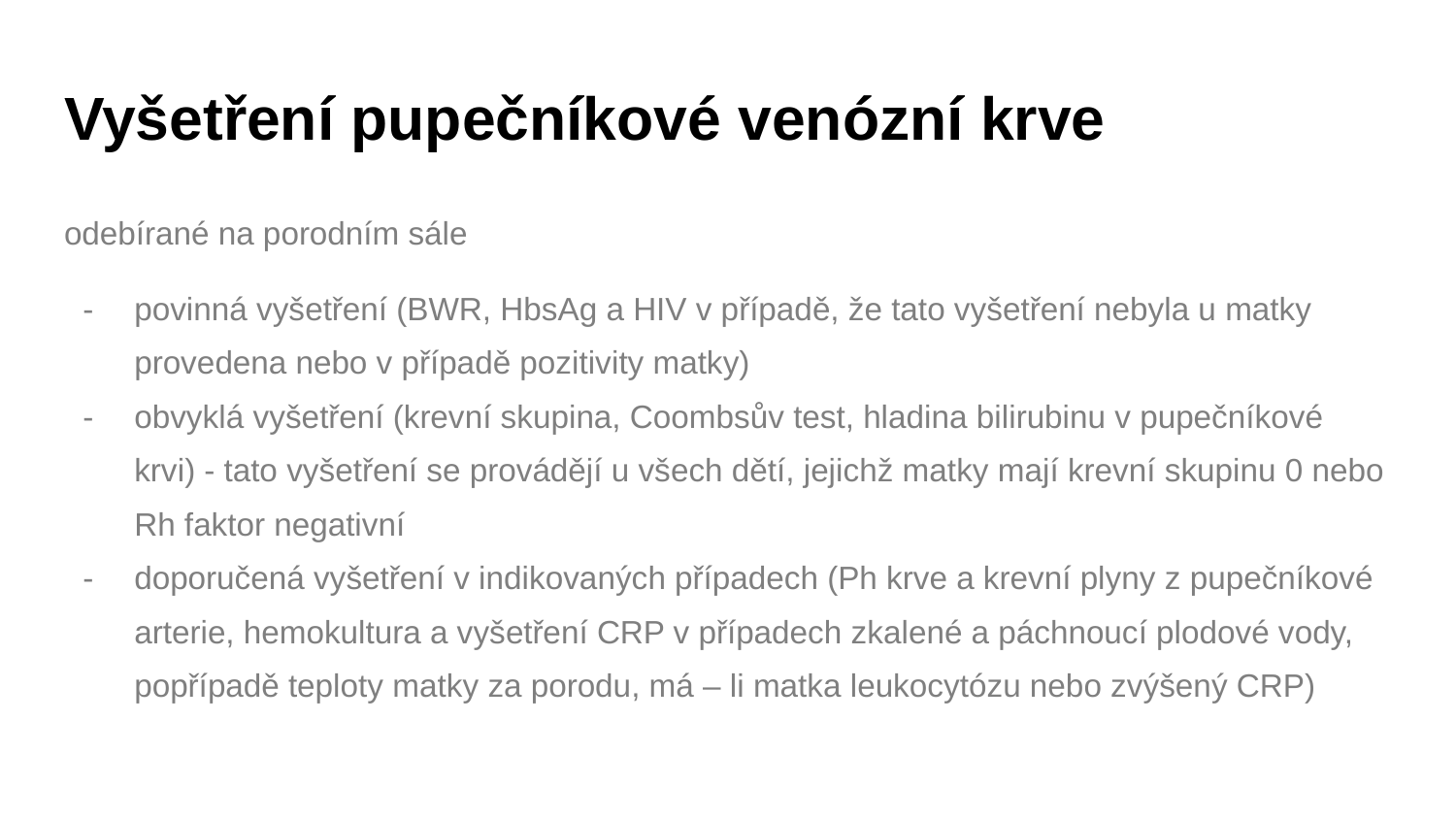

# Vyšetření pupečníkové venózní krve
odebírané na porodním sále
povinná vyšetření (BWR, HbsAg a HIV v případě, že tato vyšetření nebyla u matky provedena nebo v případě pozitivity matky)
obvyklá vyšetření (krevní skupina, Coombsův test, hladina bilirubinu v pupečníkové krvi) - tato vyšetření se provádějí u všech dětí, jejichž matky mají krevní skupinu 0 nebo Rh faktor negativní
doporučená vyšetření v indikovaných případech (Ph krve a krevní plyny z pupečníkové arterie, hemokultura a vyšetření CRP v případech zkalené a páchnoucí plodové vody, popřípadě teploty matky za porodu, má – li matka leukocytózu nebo zvýšený CRP)